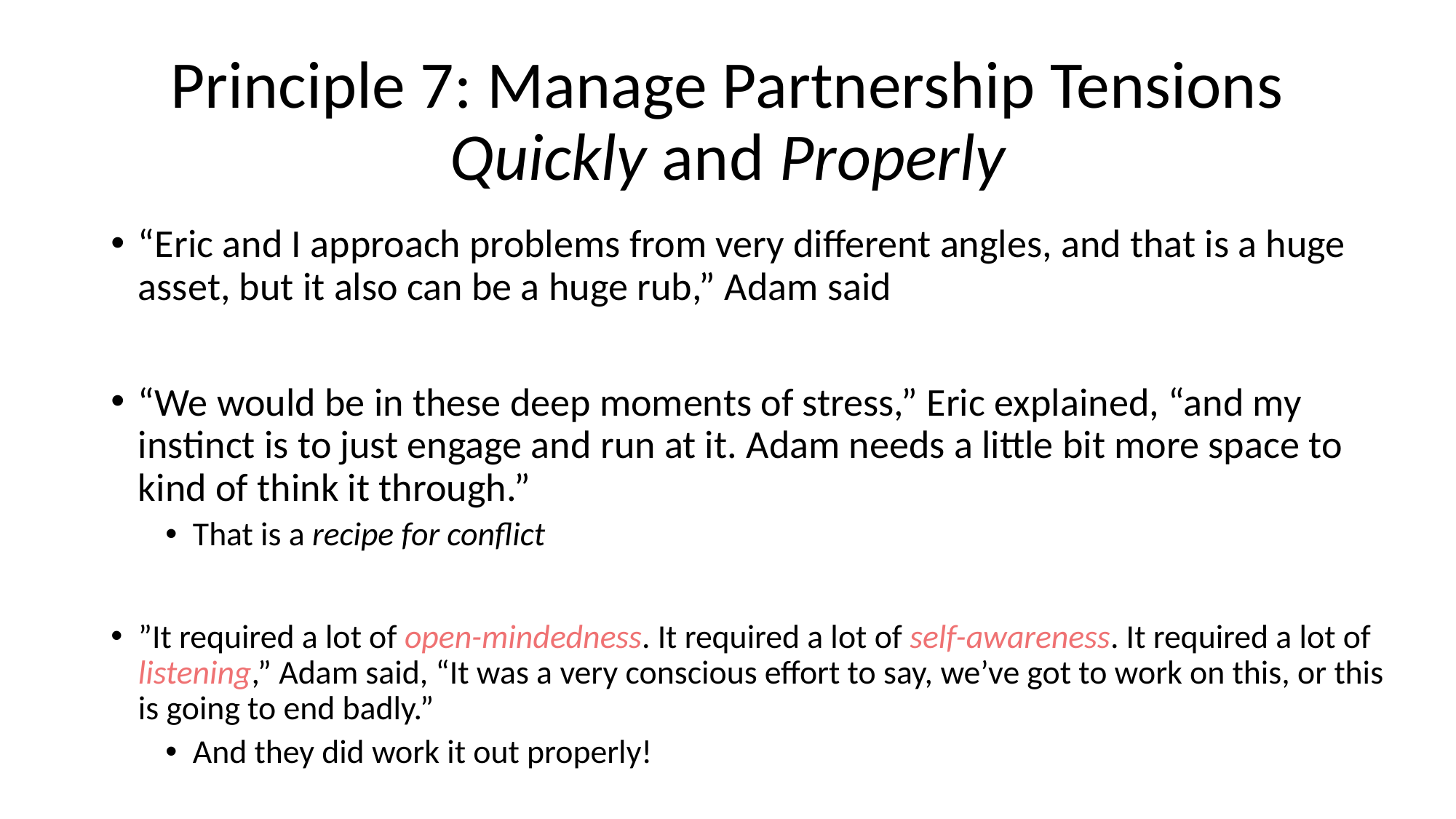

# Principle 7: Manage Partnership Tensions Quickly and Properly
“Eric and I approach problems from very different angles, and that is a huge asset, but it also can be a huge rub,” Adam said

“We would be in these deep moments of stress,” Eric explained, “and my instinct is to just engage and run at it. Adam needs a little bit more space to kind of think it through.”
That is a recipe for conflict

”It required a lot of open-mindedness. It required a lot of self-awareness. It required a lot of listening,” Adam said, “It was a very conscious effort to say, we’ve got to work on this, or this is going to end badly.”
And they did work it out properly!